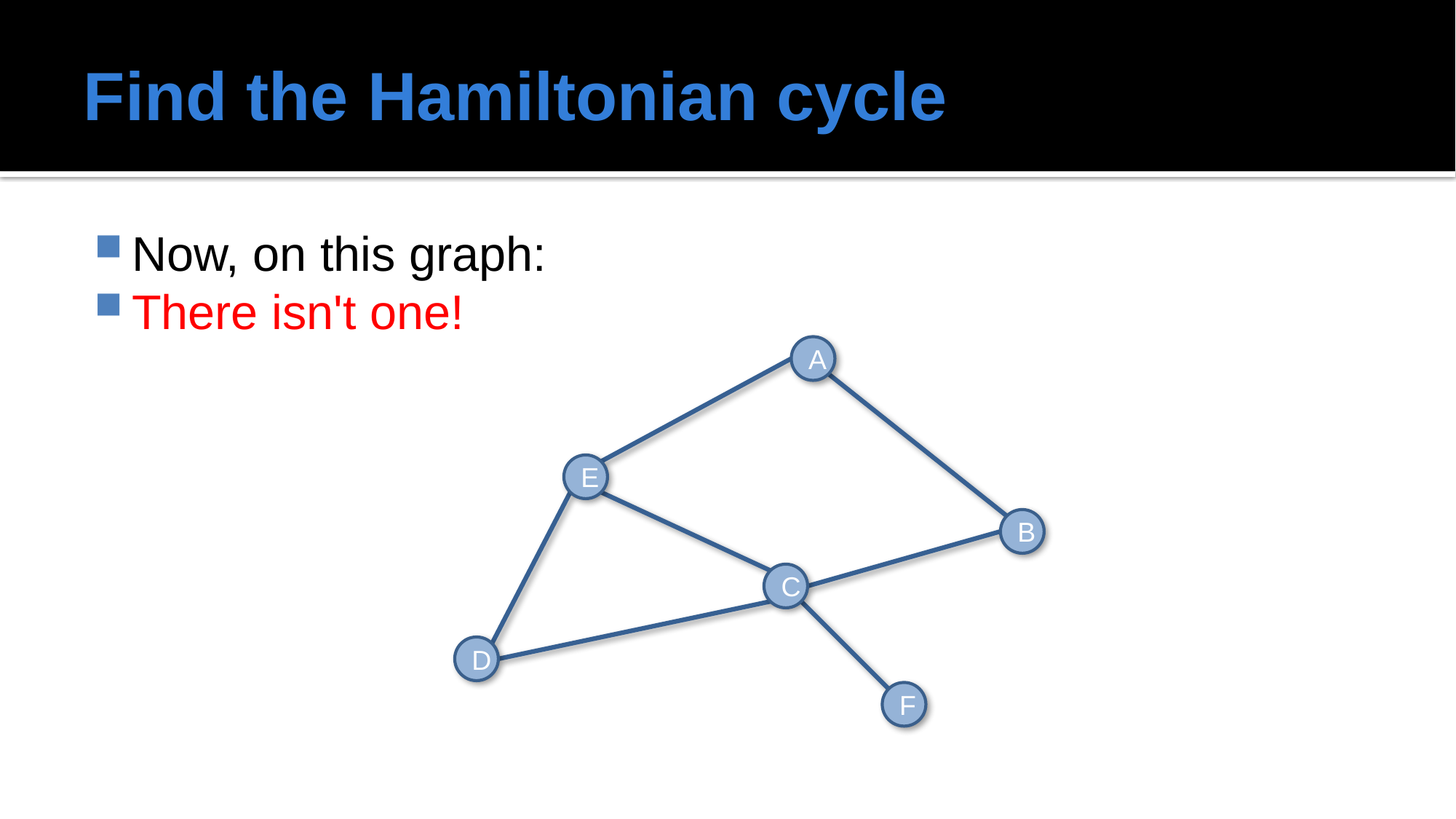

# Find the Hamiltonian cycle
Now, on this graph:
There isn't one!
A
E
B
C
D
F